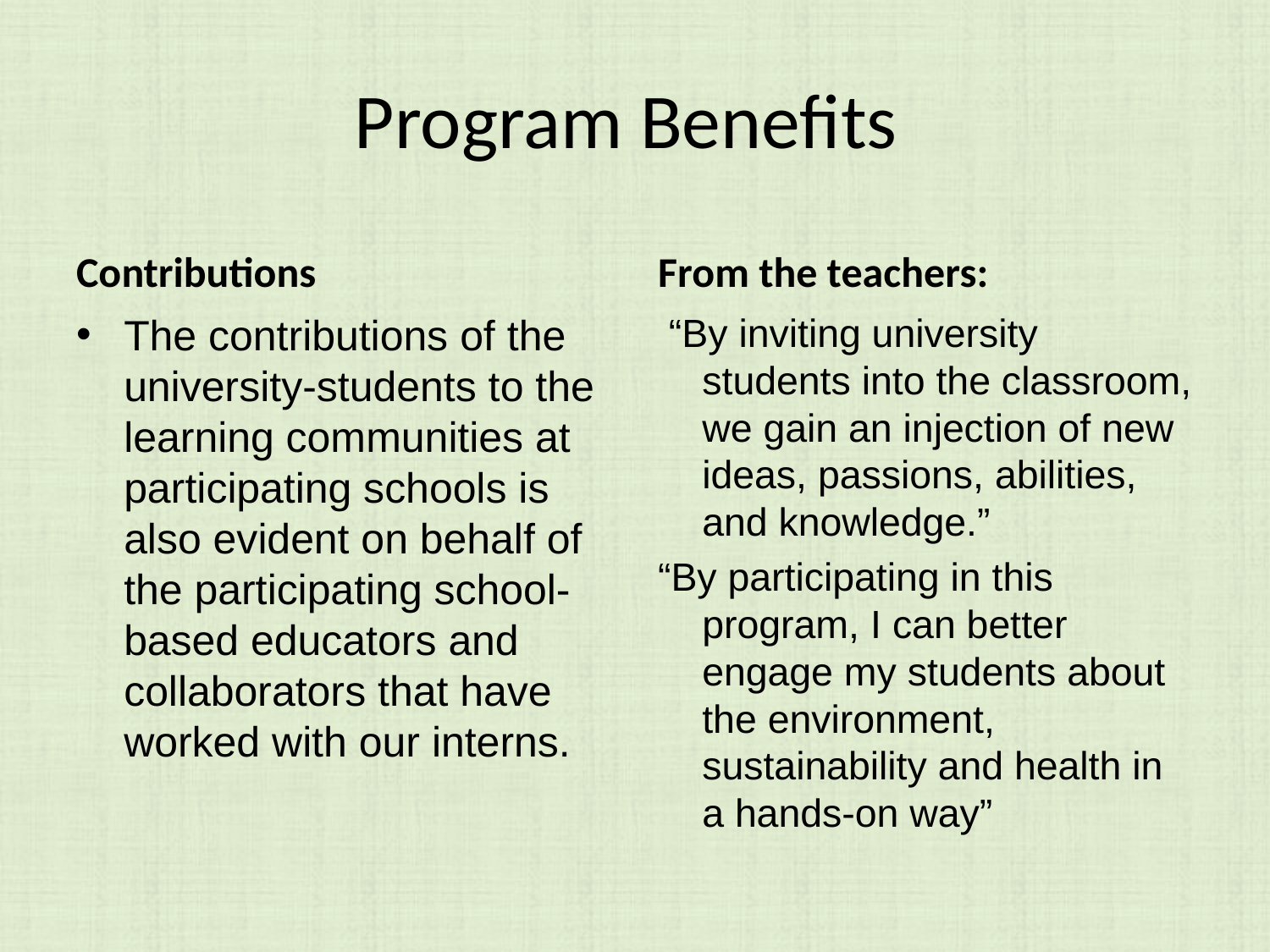

# Program Benefits
Contributions
From the teachers:
 “By inviting university students into the classroom, we gain an injection of new ideas, passions, abilities, and knowledge.”
“By participating in this program, I can better engage my students about the environment, sustainability and health in a hands-on way”
The contributions of the university-students to the learning communities at participating schools is also evident on behalf of the participating school-based educators and collaborators that have worked with our interns.